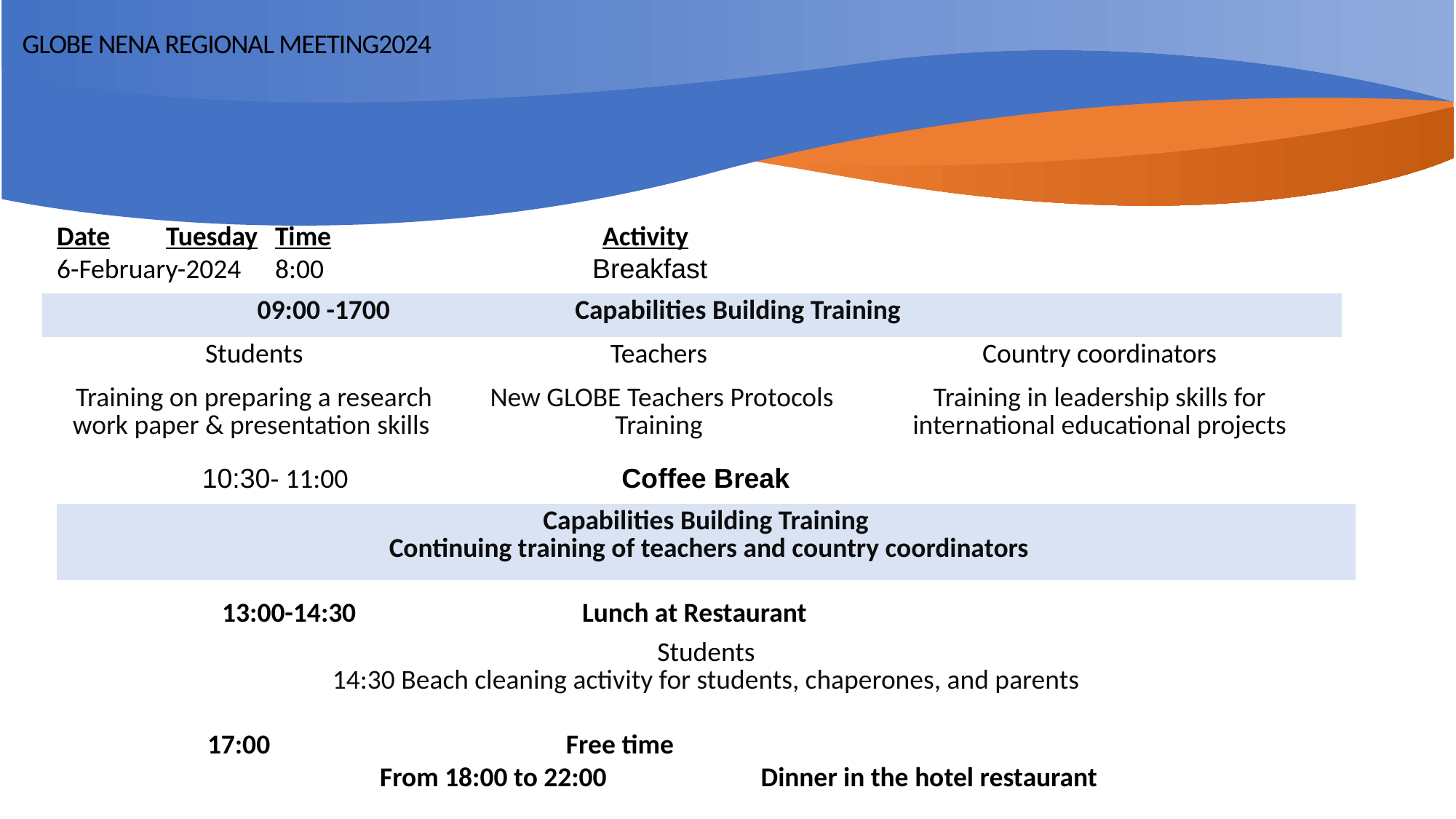

GLOBE NENA Regional meeting2024
Date	Tuesday	Time			Activity
6-February-2024	8:00 		                Breakfast

| 09:00 -1700 Capabilities Building Training |  |  |
| --- | --- | --- |
| Students | Teachers | Country coordinators |
| Training on preparing a research work paper & presentation skills | New GLOBE Teachers Protocols Training | Training in leadership skills for international educational projects |
10:30- 11:00                                    Coffee Break

| Capabilities Building Training Continuing training of teachers and country coordinators |  |  |
| --- | --- | --- |
| Students 14:30 Beach cleaning activity for students, chaperones, and parents |  |  |
|  |  |  |
13:00-14:30 	                       Lunch at Restaurant
         17:00                                                Free time                                                                                                                             From 18:00 to 22:00                         Dinner in the hotel restaurant